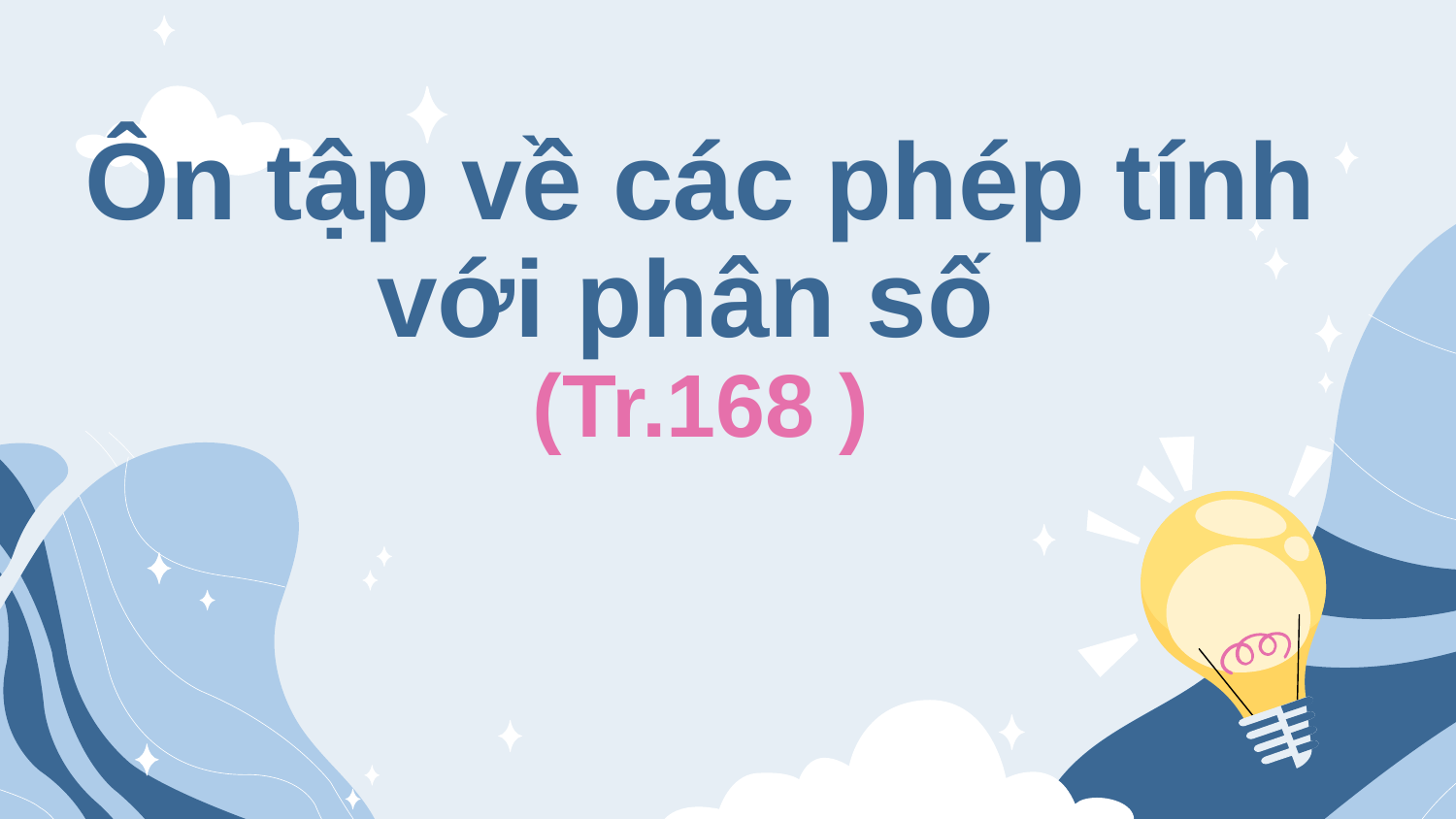

# Ôn tập về các phép tính với phân số (Tr.168 )